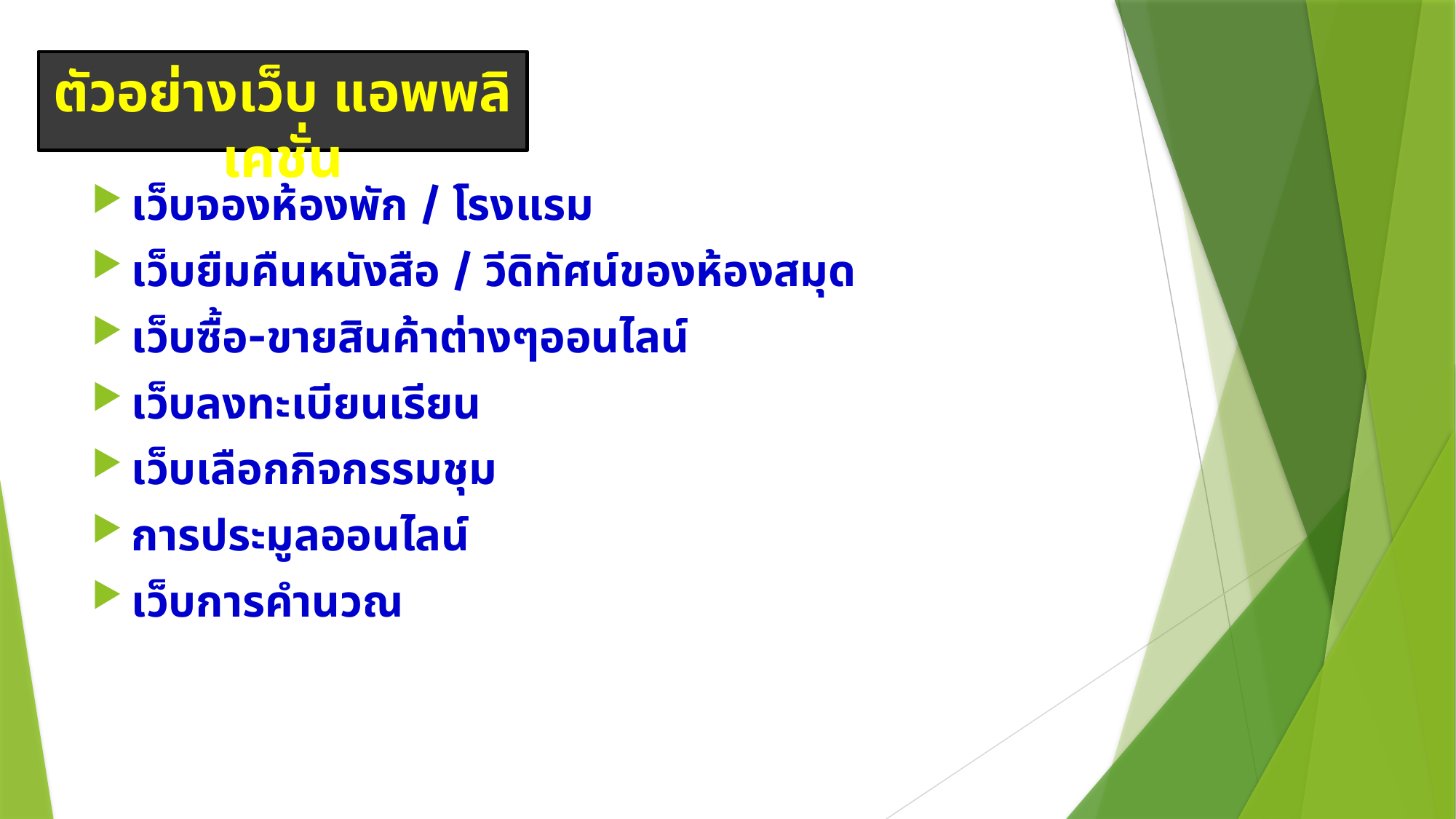

# ตัวอย่างเว็บ แอพพลิเคชั่น
เว็บจองห้องพัก / โรงแรม
เว็บยืมคืนหนังสือ / วีดิทัศน์ของห้องสมุด
เว็บซื้อ-ขายสินค้าต่างๆออนไลน์
เว็บลงทะเบียนเรียน
เว็บเลือกกิจกรรมชุม
การประมูลออนไลน์
เว็บการคำนวณ